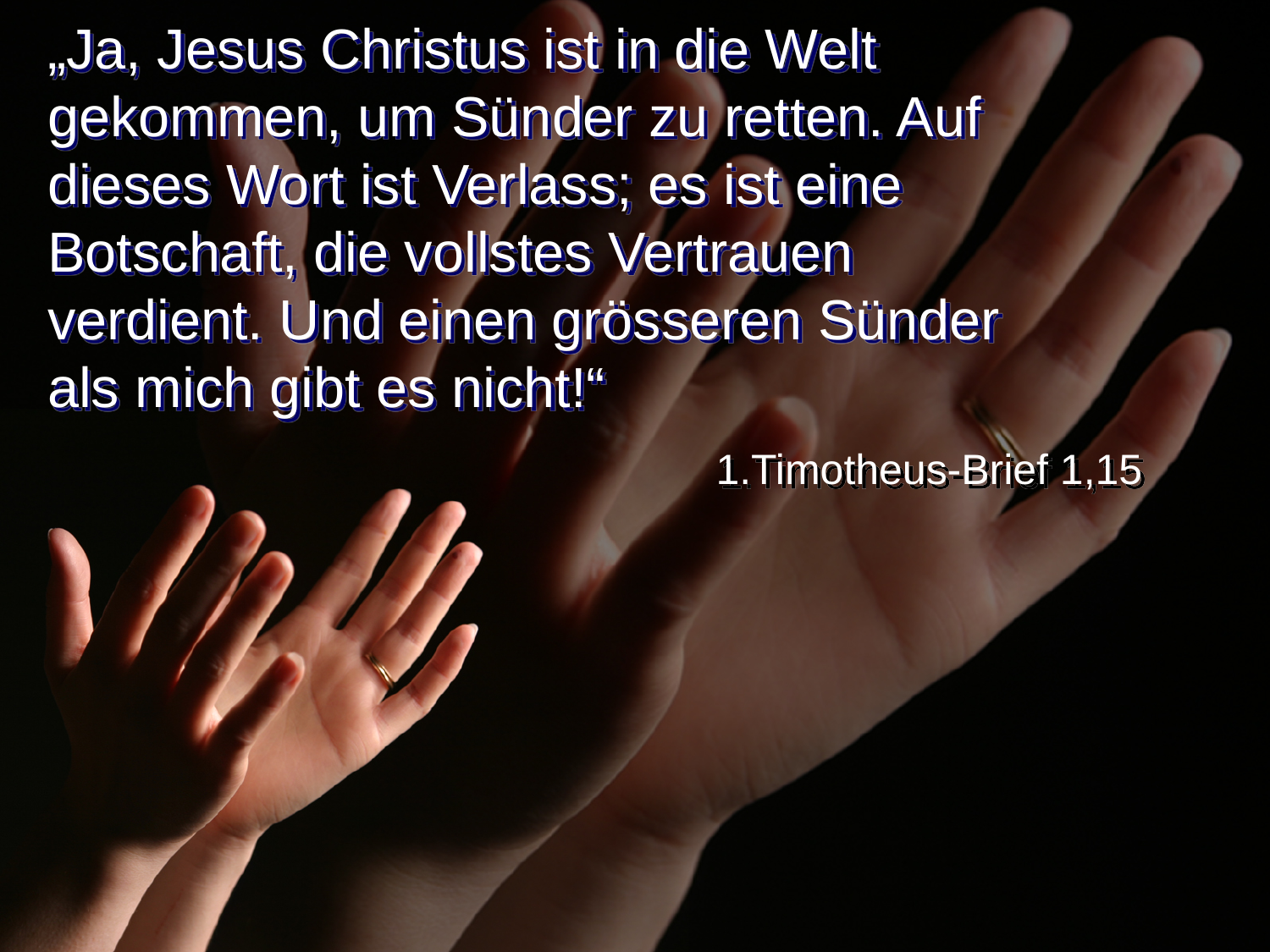

# „Ja, Jesus Christus ist in die Welt gekommen, um Sünder zu retten. Auf dieses Wort ist Verlass; es ist eine Botschaft, die vollstes Vertrauen verdient. Und einen grösseren Sünder als mich gibt es nicht!“
1.Timotheus-Brief 1,15